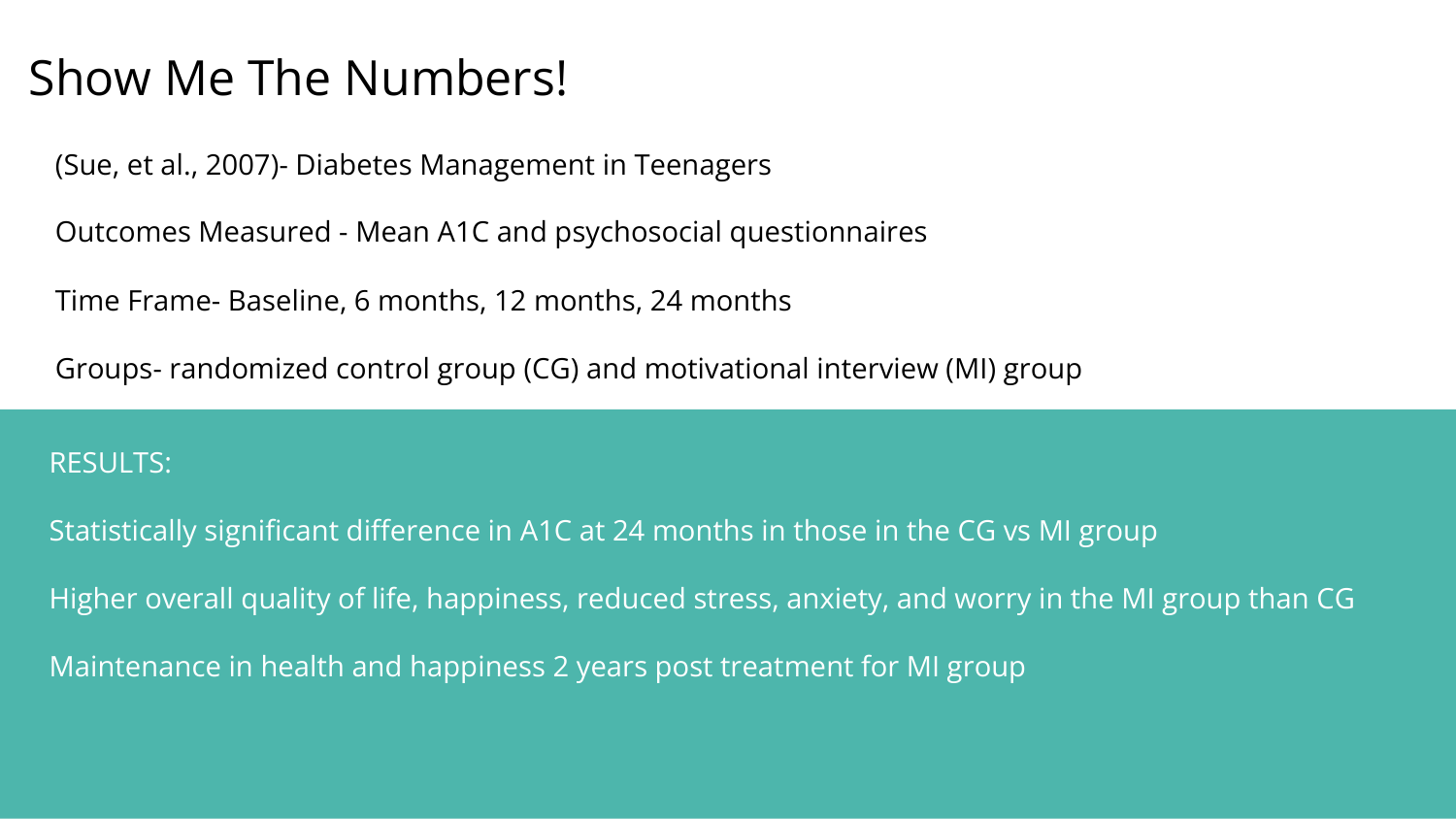

Show Me The Numbers!

(Sue, et al., 2007)- Diabetes Management in Teenagers

Outcomes Measured - Mean A1C and psychosocial questionnaires

Time Frame- Baseline, 6 months, 12 months, 24 months

Groups- randomized control group (CG) and motivational interview (MI) group
RESULTS:

Statistically significant difference in A1C at 24 months in those in the CG vs MI group

Higher overall quality of life, happiness, reduced stress, anxiety, and worry in the MI group than CG

Maintenance in health and happiness 2 years post treatment for MI group